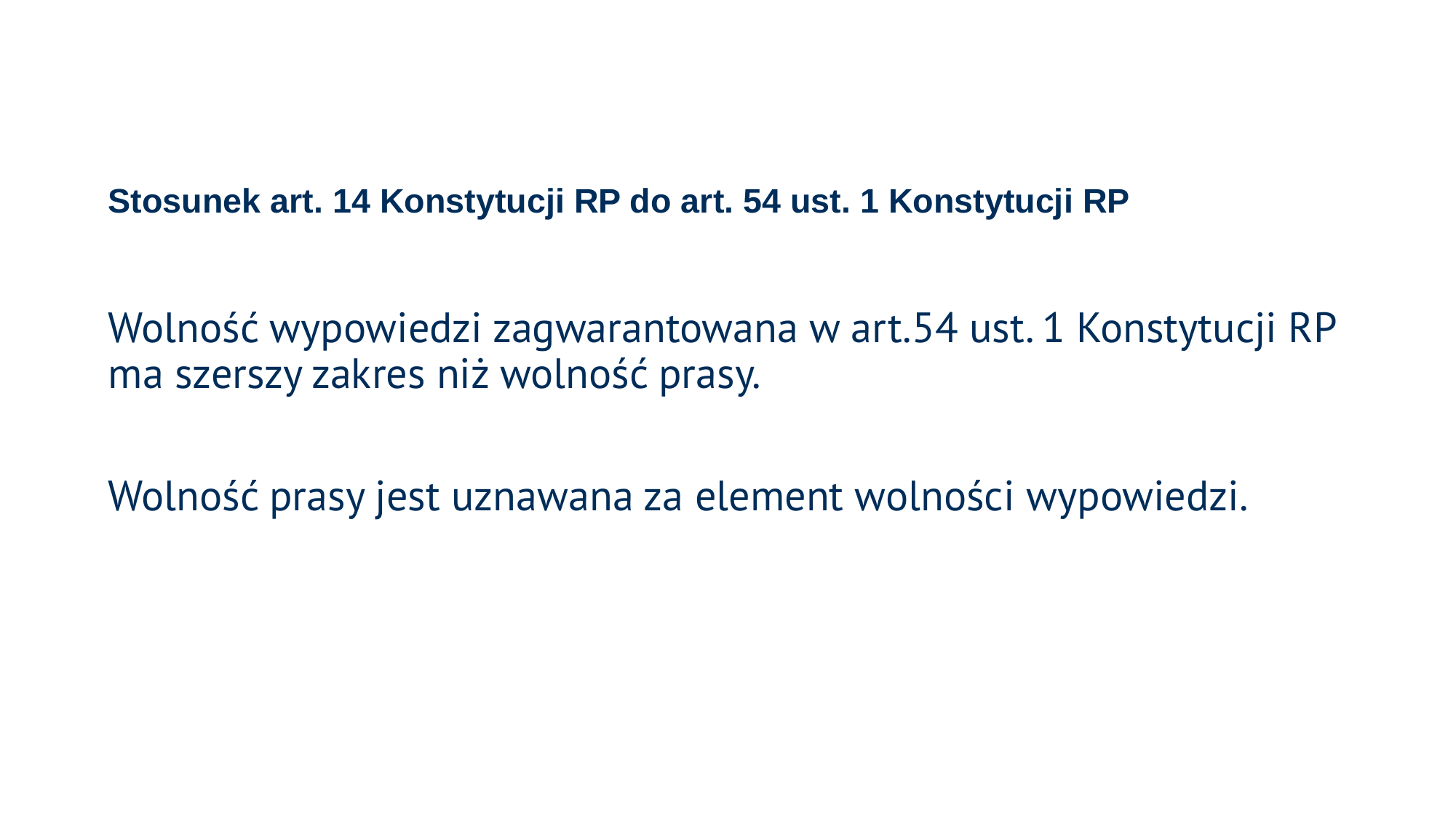

# Stosunek art. 14 Konstytucji RP do art. 54 ust. 1 Konstytucji RP
Wolność wypowiedzi zagwarantowana w art.54 ust. 1 Konstytucji RP ma szerszy zakres niż wolność prasy.

Wolność prasy jest uznawana za element wolności wypowiedzi.